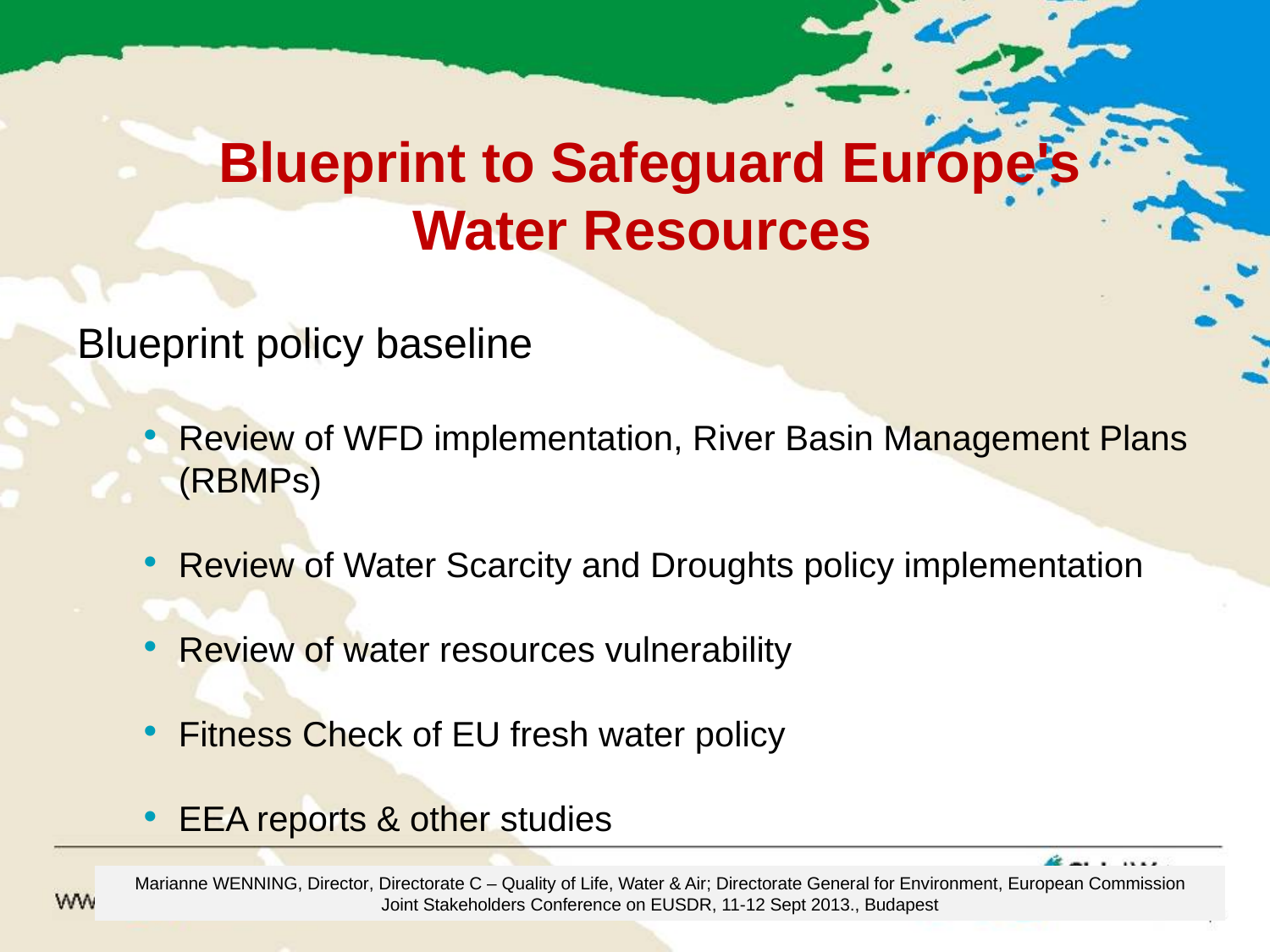

Blueprint to Safeguard Europe's Water Resources
Blueprint policy baseline

Review of WFD implementation, River Basin Management Plans (RBMPs)

Review of Water Scarcity and Droughts policy implementation

Review of water resources vulnerability

Fitness Check of EU fresh water policy

EEA reports & other studies
Marianne WENNING, Director, Directorate C – Quality of Life, Water & Air; Directorate General for Environment, European Commission
Joint Stakeholders Conference on EUSDR, 11-12 Sept 2013., Budapest